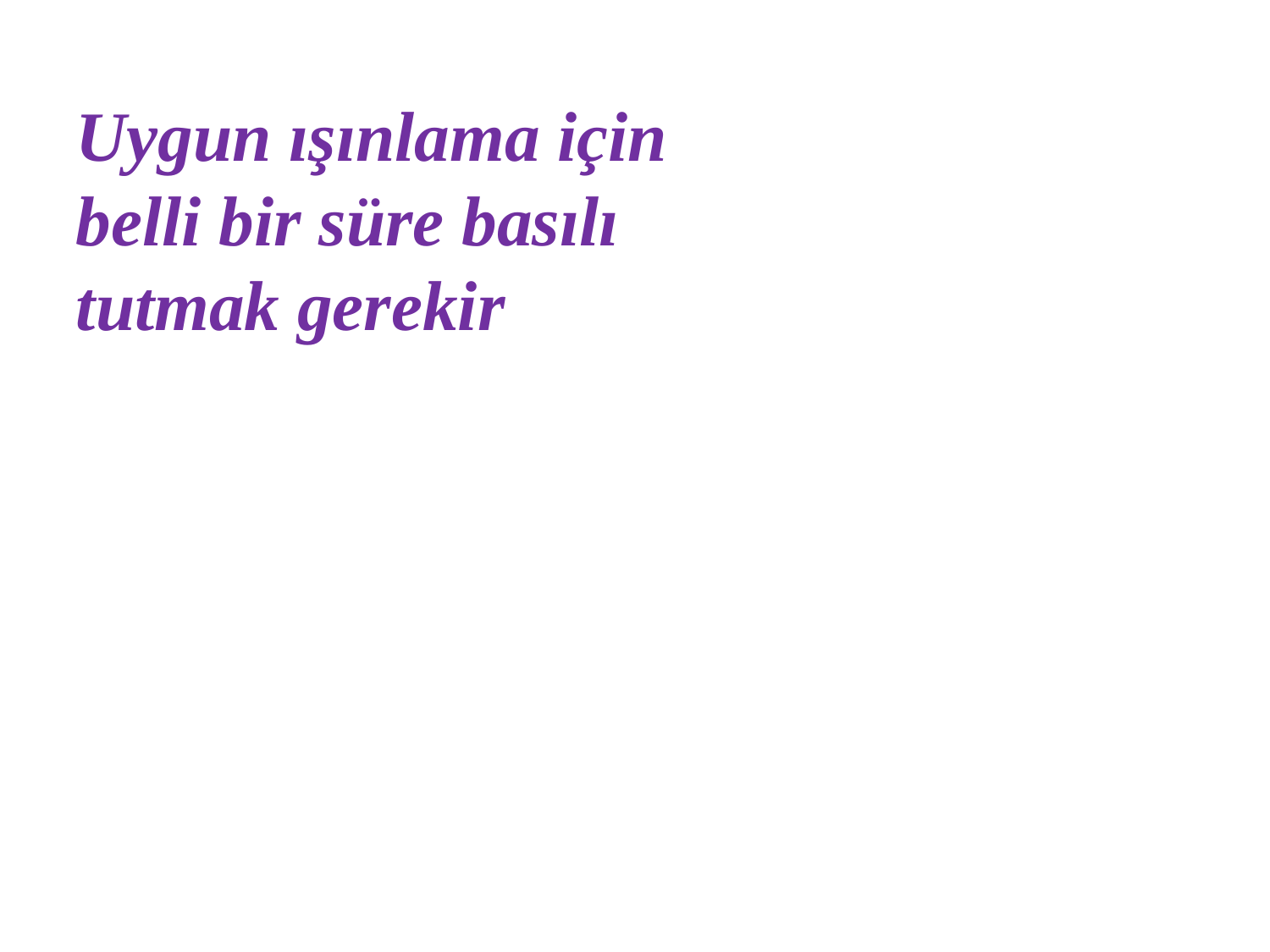

Uygun ışınlama için
belli bir süre basılı tutmak gerekir